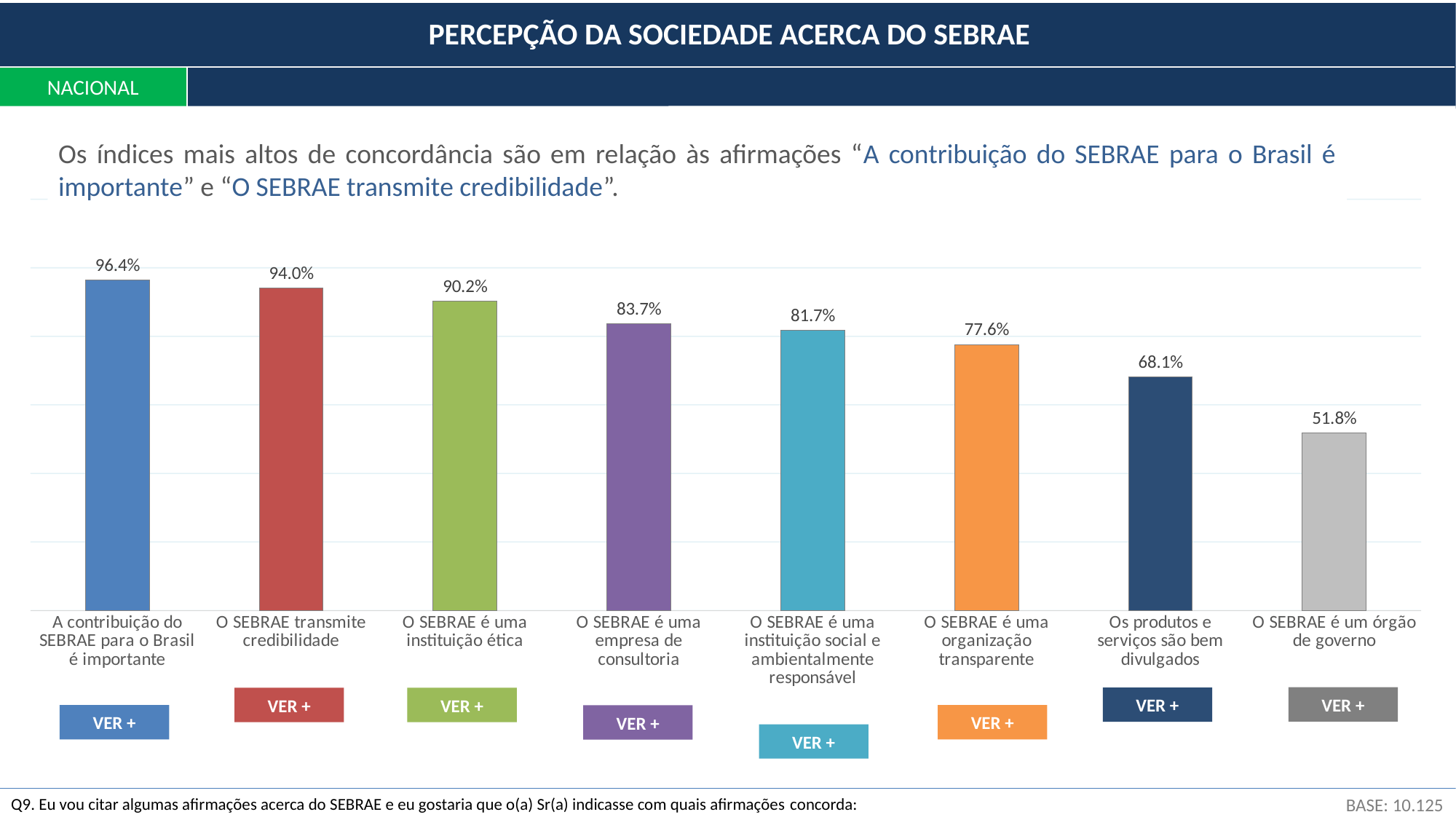

PERCEPÇÃO DA SOCIEDADE ACERCA DO SEBRAE
NACIONAL
Os índices mais altos de concordância são em relação às afirmações “A contribuição do SEBRAE para o Brasil é importante” e “O SEBRAE transmite credibilidade”.

### Chart

| Category | Série 1 |
|---|---|
| A contribuição do SEBRAE para o Brasil é importante | 0.9638109559865634 |
| O SEBRAE transmite credibilidade | 0.9400618574746431 |
| O SEBRAE é uma instituição ética | 0.9022078112589057 |
| O SEBRAE é uma empresa de consultoria | 0.836739436052557 |
| O SEBRAE é uma instituição social e ambientalmente responsável | 0.8169887480036777 |
| O SEBRAE é uma organização transparente | 0.7762175554789252 |
| Os produtos e serviços são bem divulgados | 0.6807247449168936 |
| O SEBRAE é um órgão de governo | 0.5182141383687616 |
VER +
VER +
VER +
VER +
VER +
VER +
VER +
VER +
BASE: 10.125
Q9. Eu vou citar algumas afirmações acerca do SEBRAE e eu gostaria que o(a) Sr(a) indicasse com quais afirmações concorda: